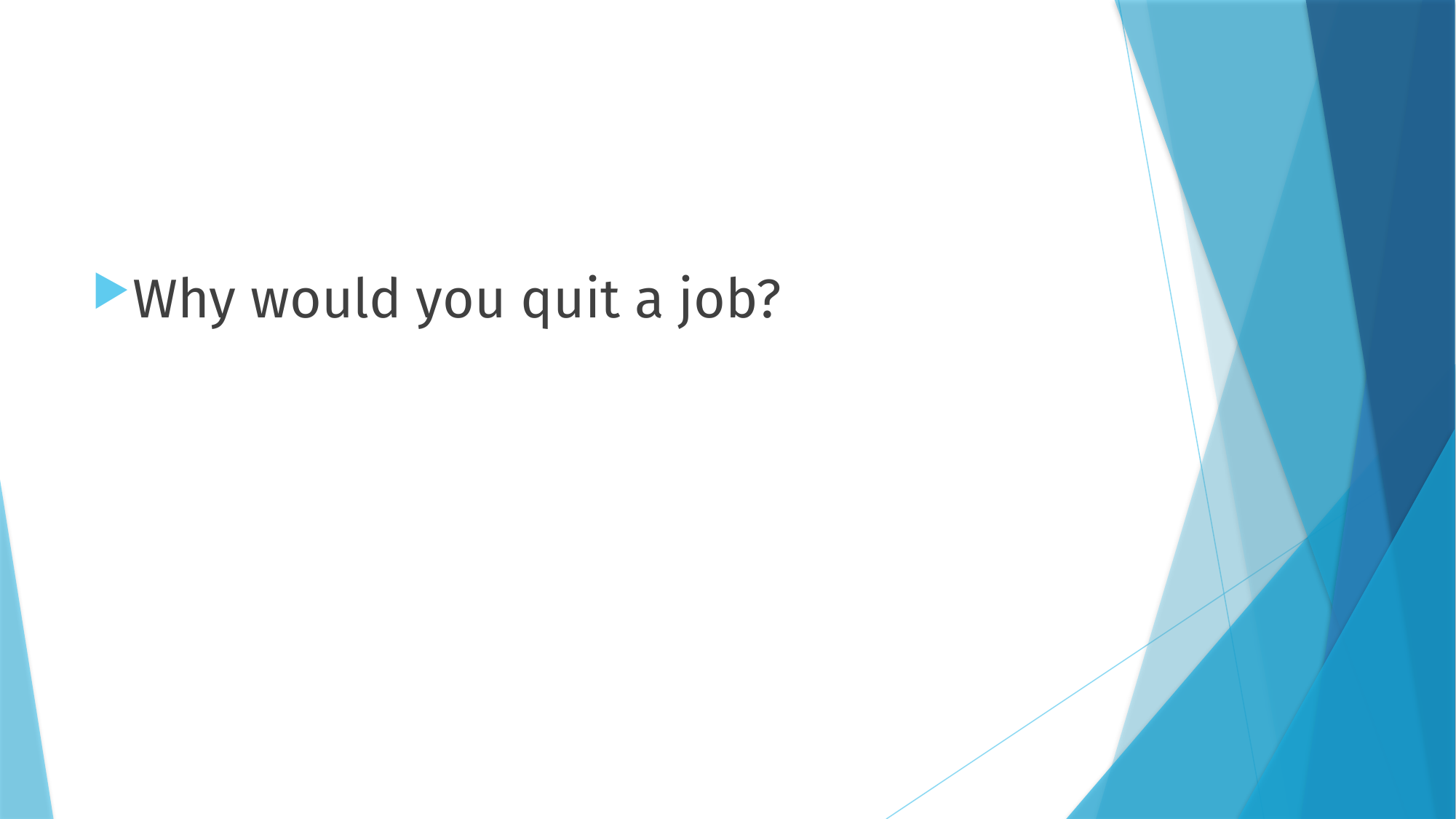

#
Why would you quit a job?